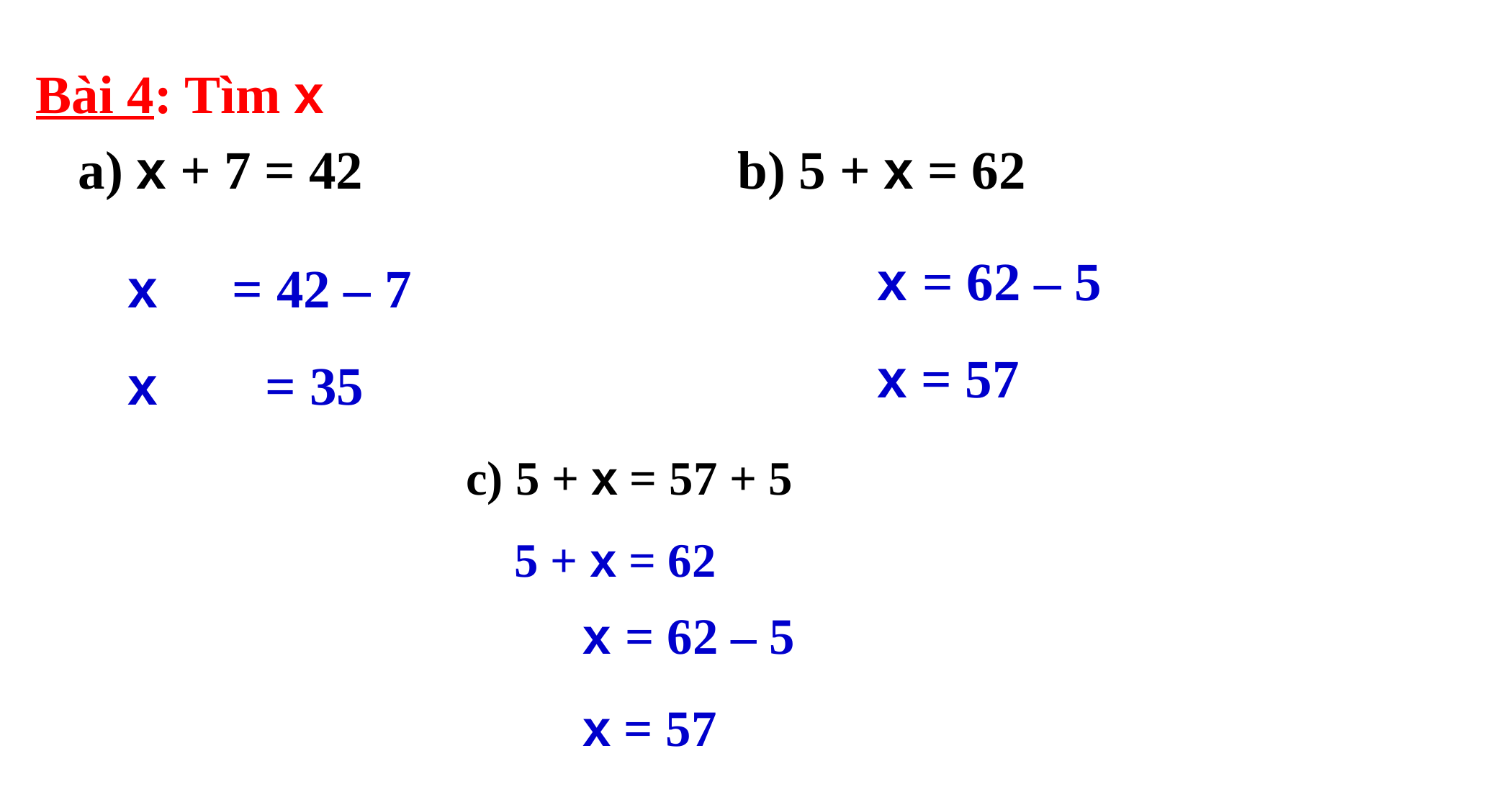

Bài 4: Tìm x
| a) x + 7 = 42 | b) 5 + x = 62 |  |
| --- | --- | --- |
x = 62 – 5
x = 57
x     = 42 – 7
x        = 35
c) 5 + x = 57 + 5

5 + x = 62
x = 62 – 5
x = 57